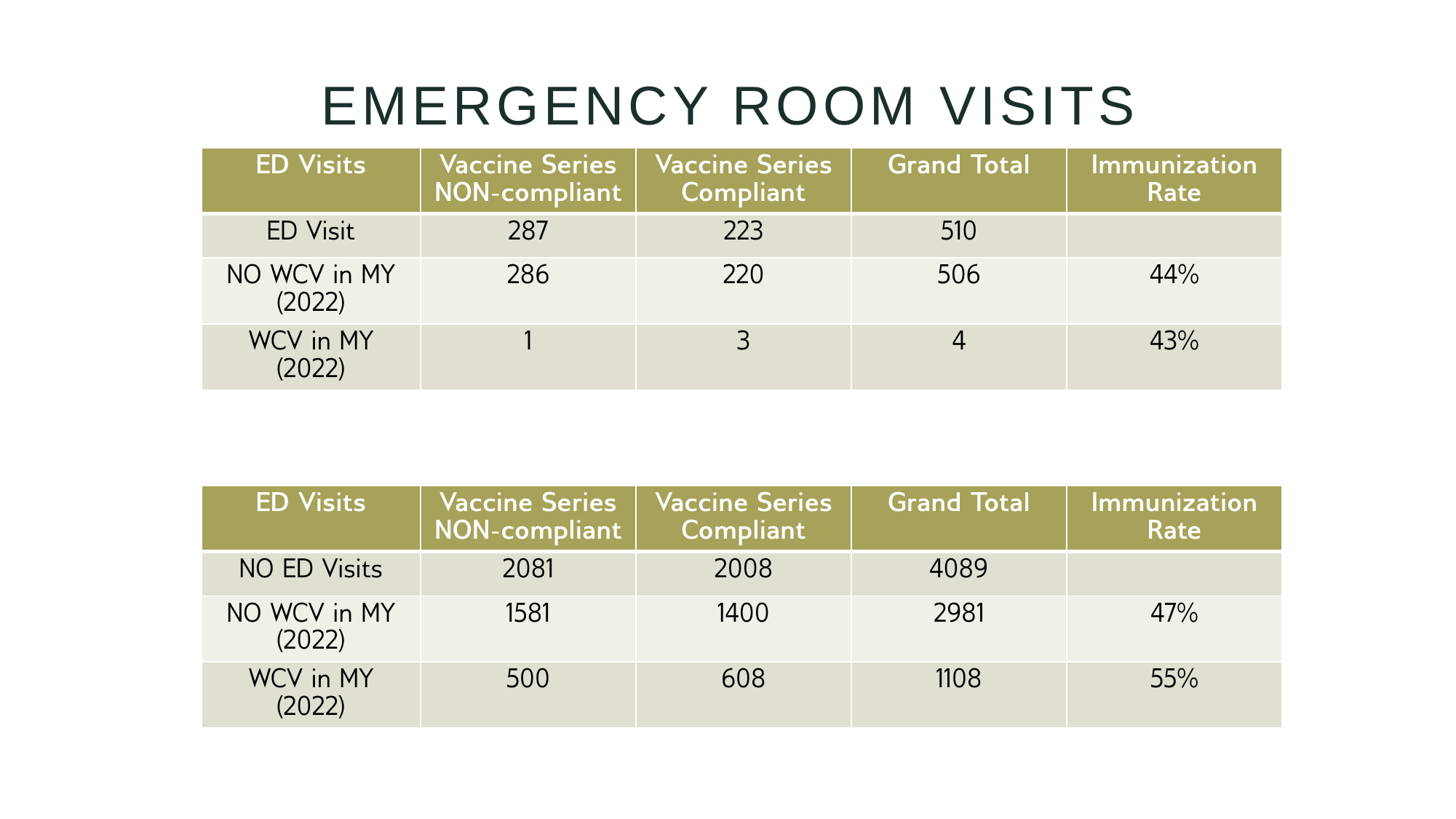

# Emergency room visits
| ED Visits | Vaccine Series NON-compliant | Vaccine Series Compliant | Grand Total | Immunization Rate |
| --- | --- | --- | --- | --- |
| ED Visit | 287 | 223 | 510 |  |
| NO WCV in MY (2022) | 286 | 220 | 506 | 44% |
| WCV in MY (2022) | 1 | 3 | 4 | 43% |
| ED Visits | Vaccine Series NON-compliant | Vaccine Series Compliant | Grand Total | Immunization Rate |
| --- | --- | --- | --- | --- |
| NO ED Visits | 2081 | 2008 | 4089 |  |
| NO WCV in MY (2022) | 1581 | 1400 | 2981 | 47% |
| WCV in MY (2022) | 500 | 608 | 1108 | 55% |